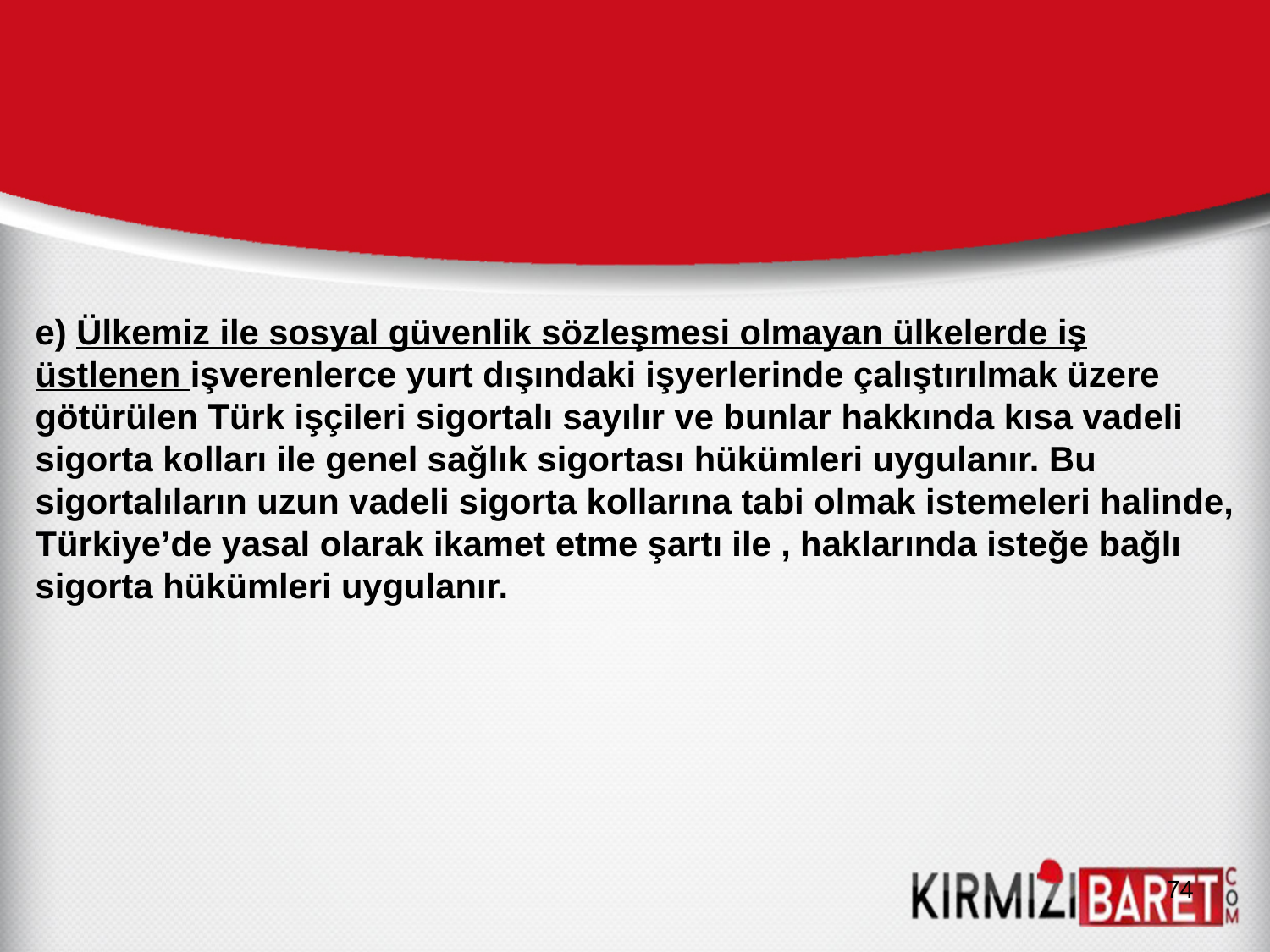

e) Ülkemiz ile sosyal güvenlik sözleşmesi olmayan ülkelerde iş üstlenen işverenlerce yurt dışındaki işyerlerinde çalıştırılmak üzere götürülen Türk işçileri sigortalı sayılır ve bunlar hakkında kısa vadeli sigorta kolları ile genel sağlık sigortası hükümleri uygulanır. Bu sigortalıların uzun vadeli sigorta kollarına tabi olmak istemeleri halinde, Türkiye’de yasal olarak ikamet etme şartı ile , haklarında isteğe bağlı sigorta hükümleri uygulanır.

74